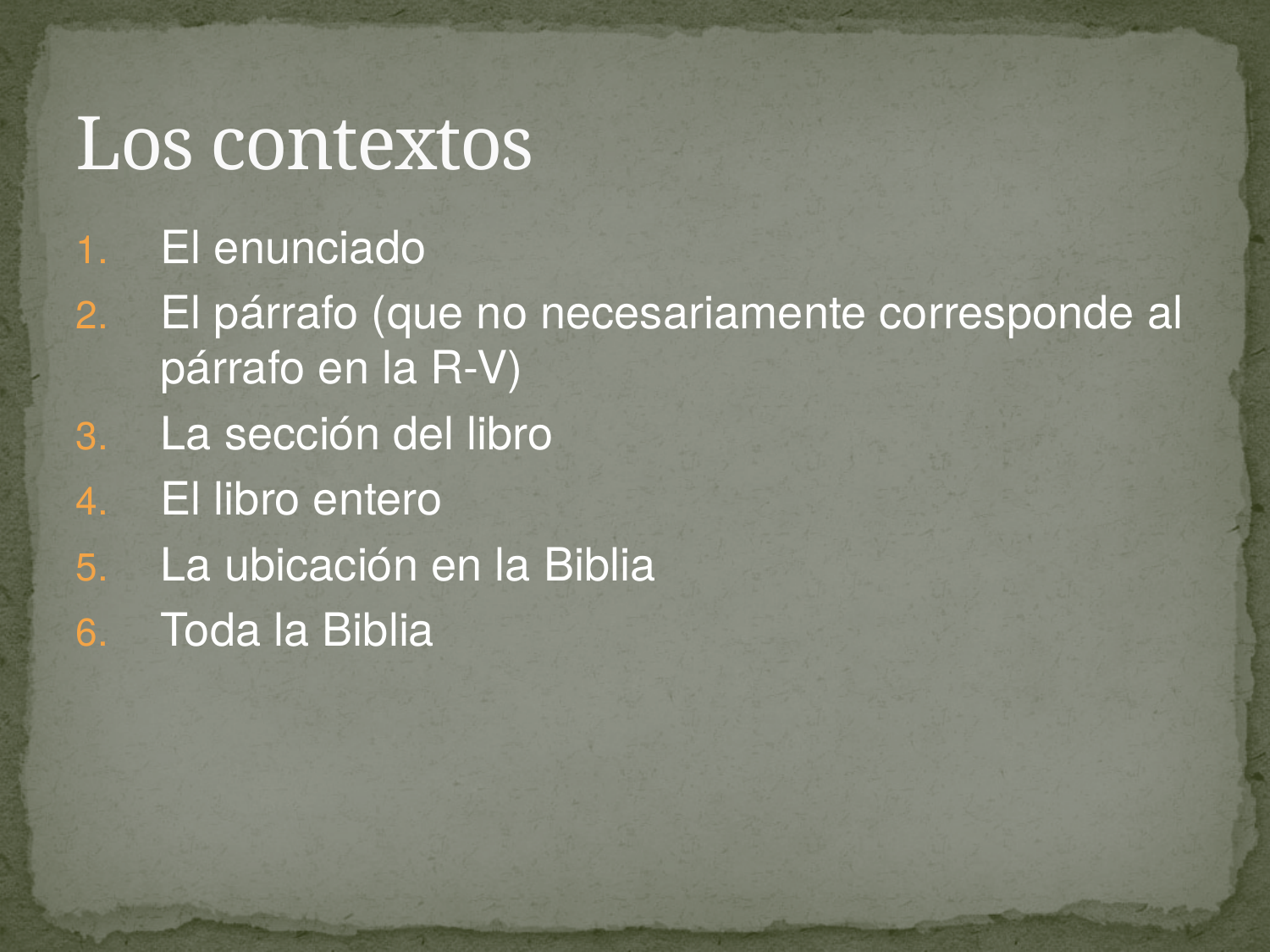

# Los contextos
El enunciado
El párrafo (que no necesariamente corresponde al párrafo en la R-V)
La sección del libro
El libro entero
La ubicación en la Biblia
Toda la Biblia